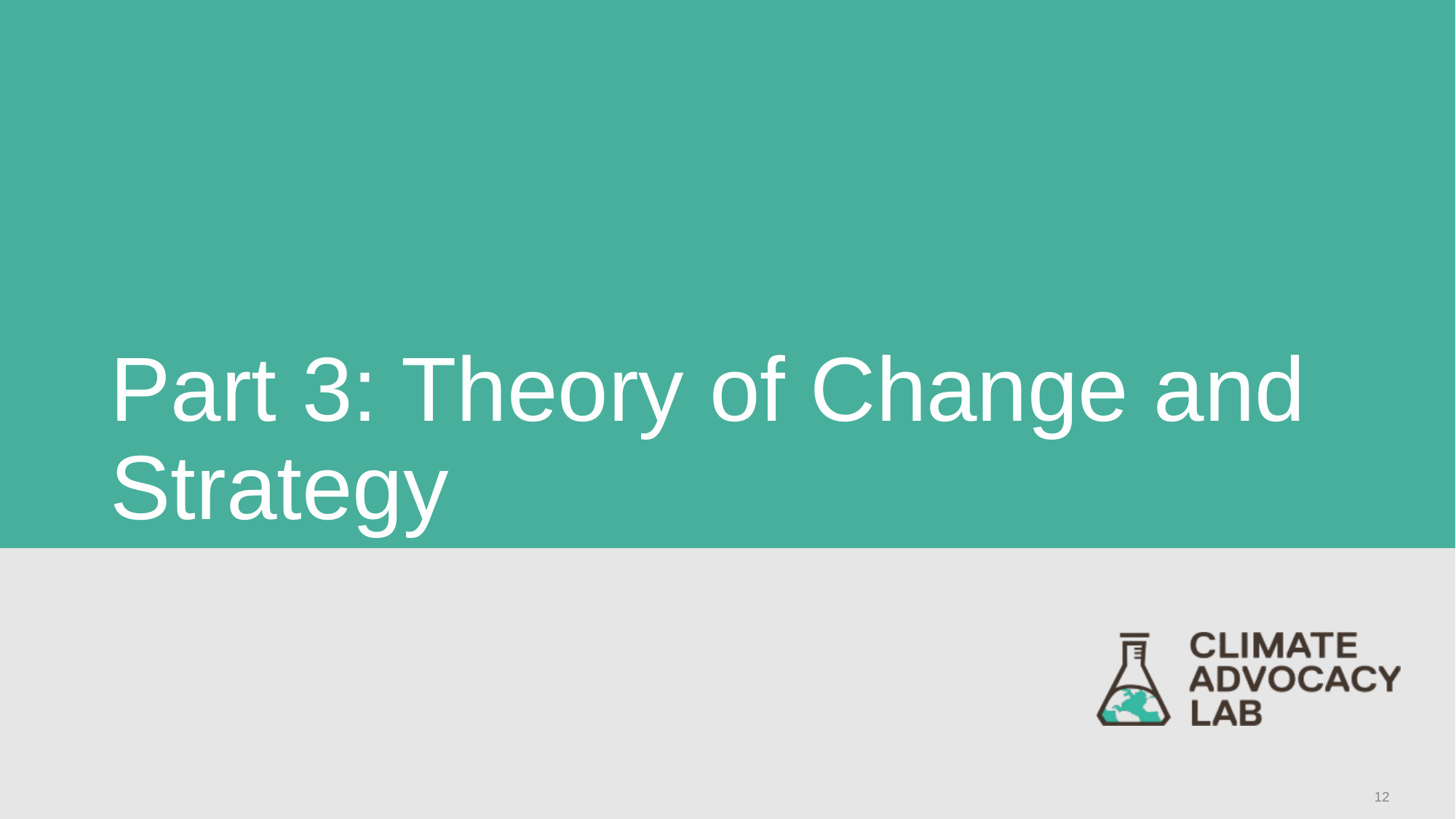

# Part 3: Theory of Change and Strategy

12